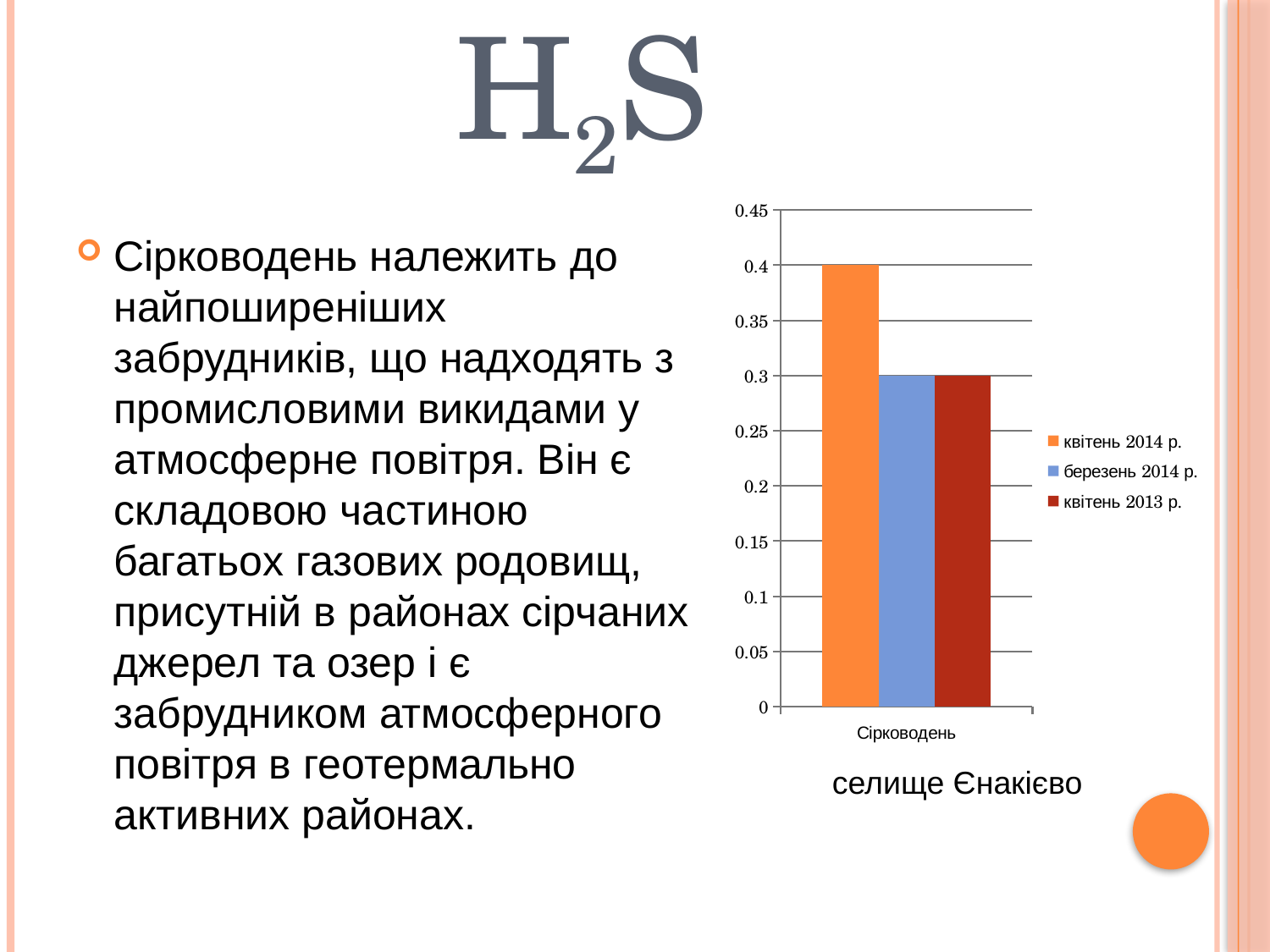

# H2S

### Chart

| Category | квітень 2014 р. | березень 2014 р. | квітень 2013 р. |
|---|---|---|---|
| Сірководень | 0.4 | 0.30000000000000016 | 0.30000000000000016 |
Сірководень належить до найпоширеніших забрудників, що надходять з промисловими викидами у атмосферне повітря. Він є складовою частиною багатьох газових родовищ, присутній в районах сірчаних джерел та озер і є забрудником атмосферного повітря в геотермально активних районах.

селище Єнакієво